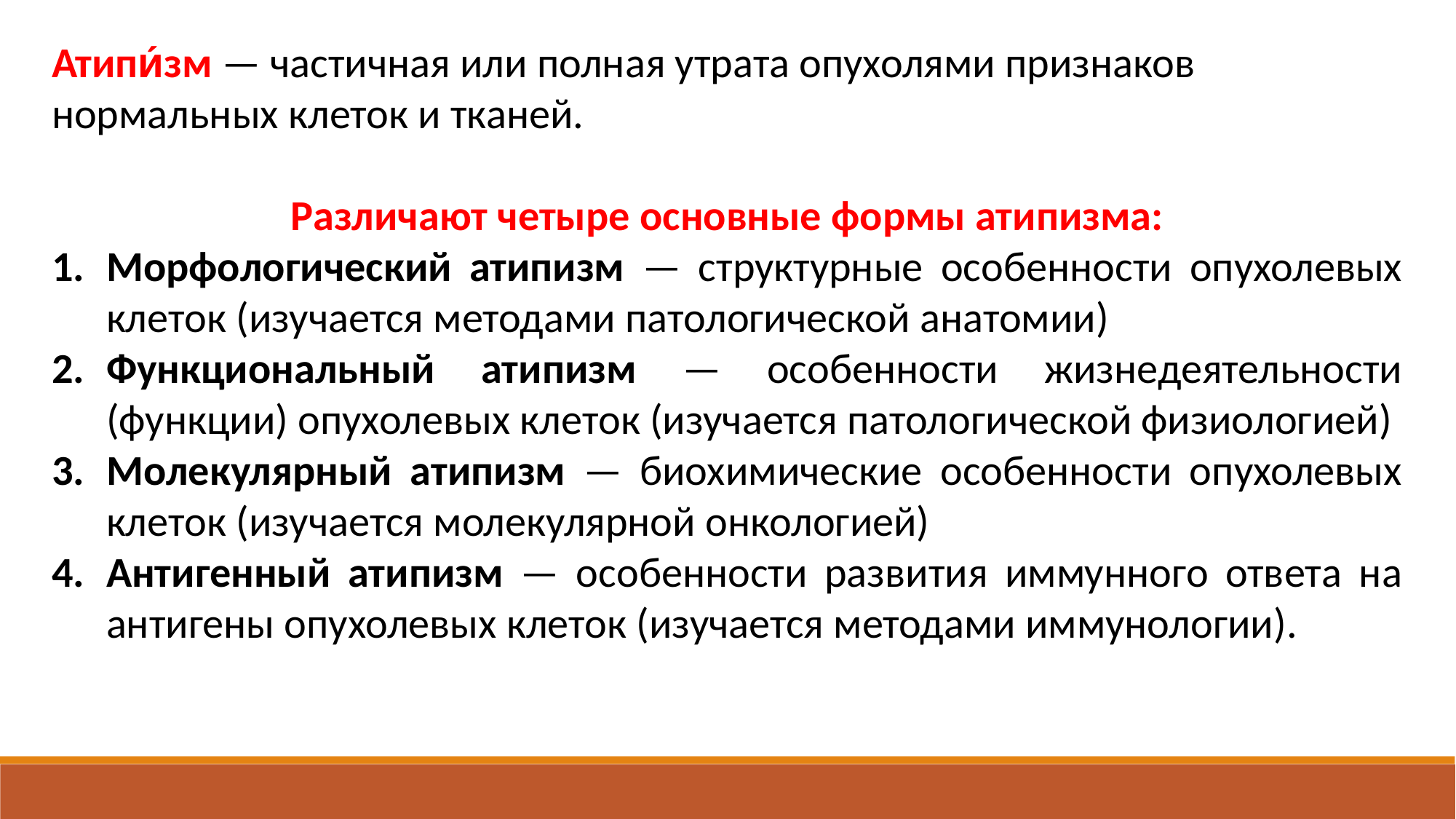

Атипи́зм — частичная или полная утрата опухолями признаков нормальных клеток и тканей.

Различают четыре основные формы атипизма:
Морфологический атипизм — структурные особенности опухолевых клеток (изучается методами патологической анатомии)
Функциональный атипизм — особенности жизнедеятельности (функции) опухолевых клеток (изучается патологической физиологией)
Молекулярный атипизм — биохимические особенности опухолевых клеток (изучается молекулярной онкологией)
Антигенный атипизм — особенности развития иммунного ответа на антигены опухолевых клеток (изучается методами иммунологии).